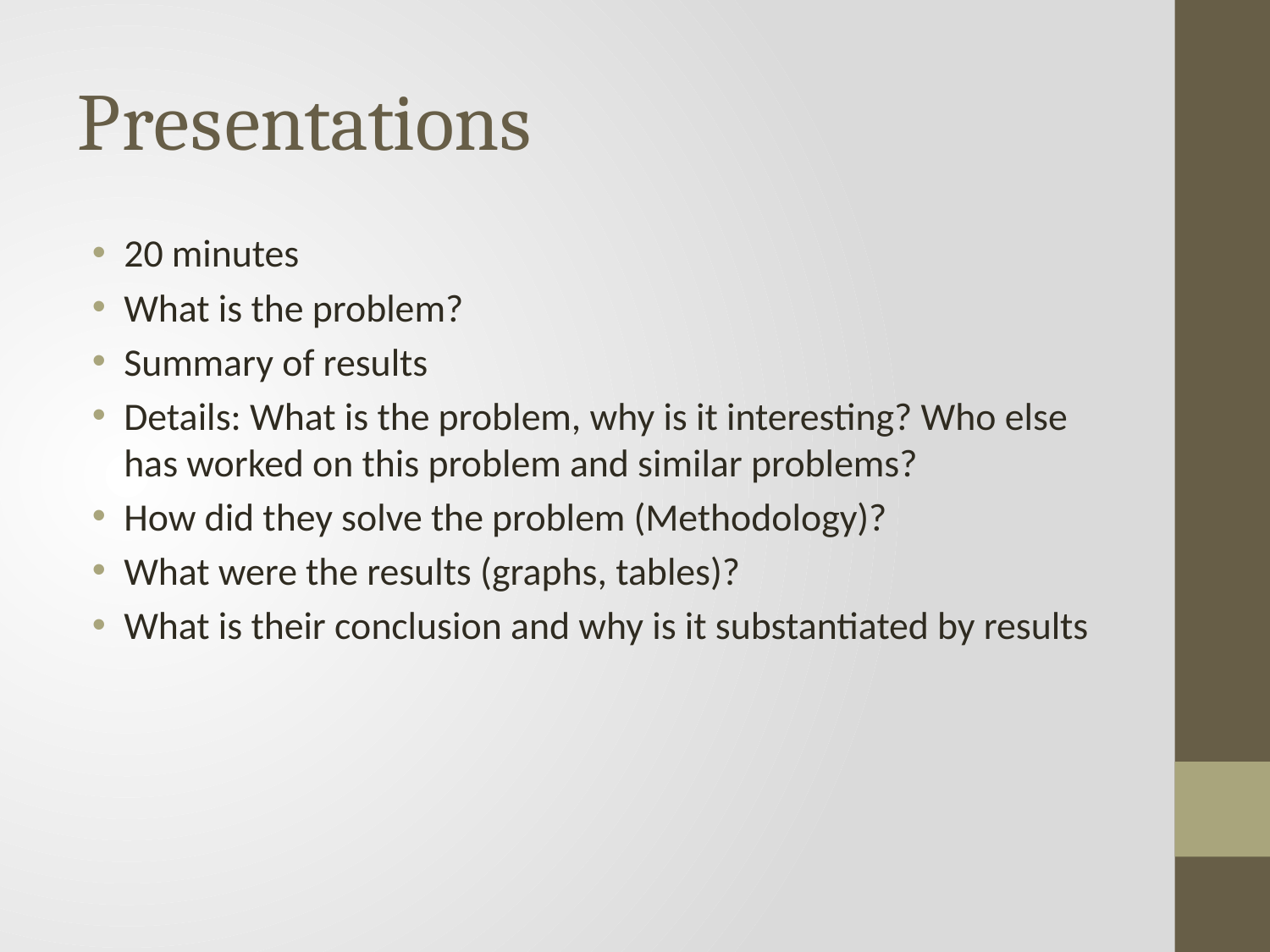

# Presentations
20 minutes
What is the problem?
Summary of results
Details: What is the problem, why is it interesting? Who else has worked on this problem and similar problems?
How did they solve the problem (Methodology)?
What were the results (graphs, tables)?
What is their conclusion and why is it substantiated by results